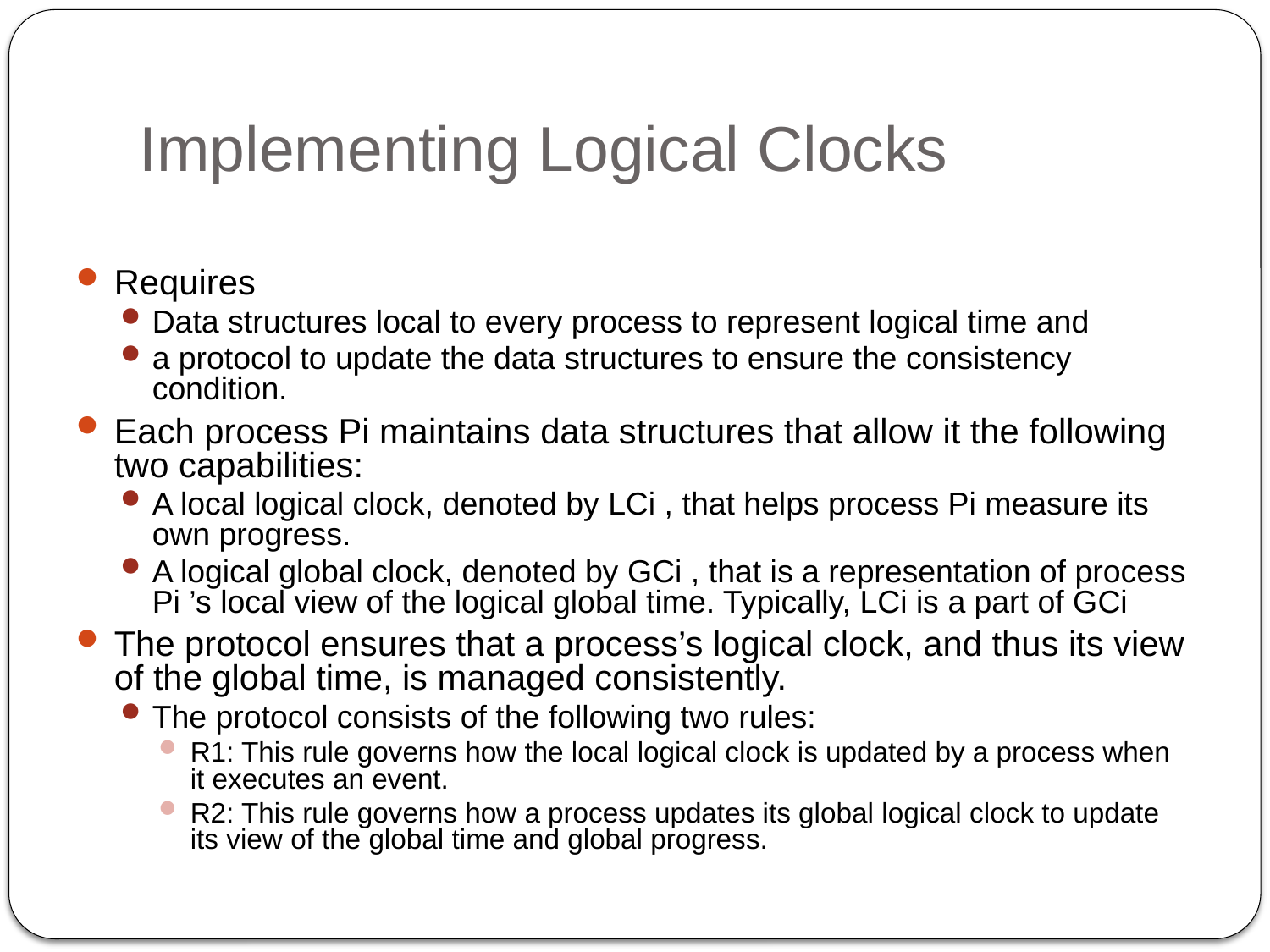

# Implementing Logical Clocks
Requires
Data structures local to every process to represent logical time and
a protocol to update the data structures to ensure the consistency condition.
Each process Pi maintains data structures that allow it the following two capabilities:
A local logical clock, denoted by LCi , that helps process Pi measure its own progress.
A logical global clock, denoted by GCi , that is a representation of process Pi ’s local view of the logical global time. Typically, LCi is a part of GCi
The protocol ensures that a process’s logical clock, and thus its view of the global time, is managed consistently.
The protocol consists of the following two rules:
R1: This rule governs how the local logical clock is updated by a process when it executes an event.
R2: This rule governs how a process updates its global logical clock to update its view of the global time and global progress.